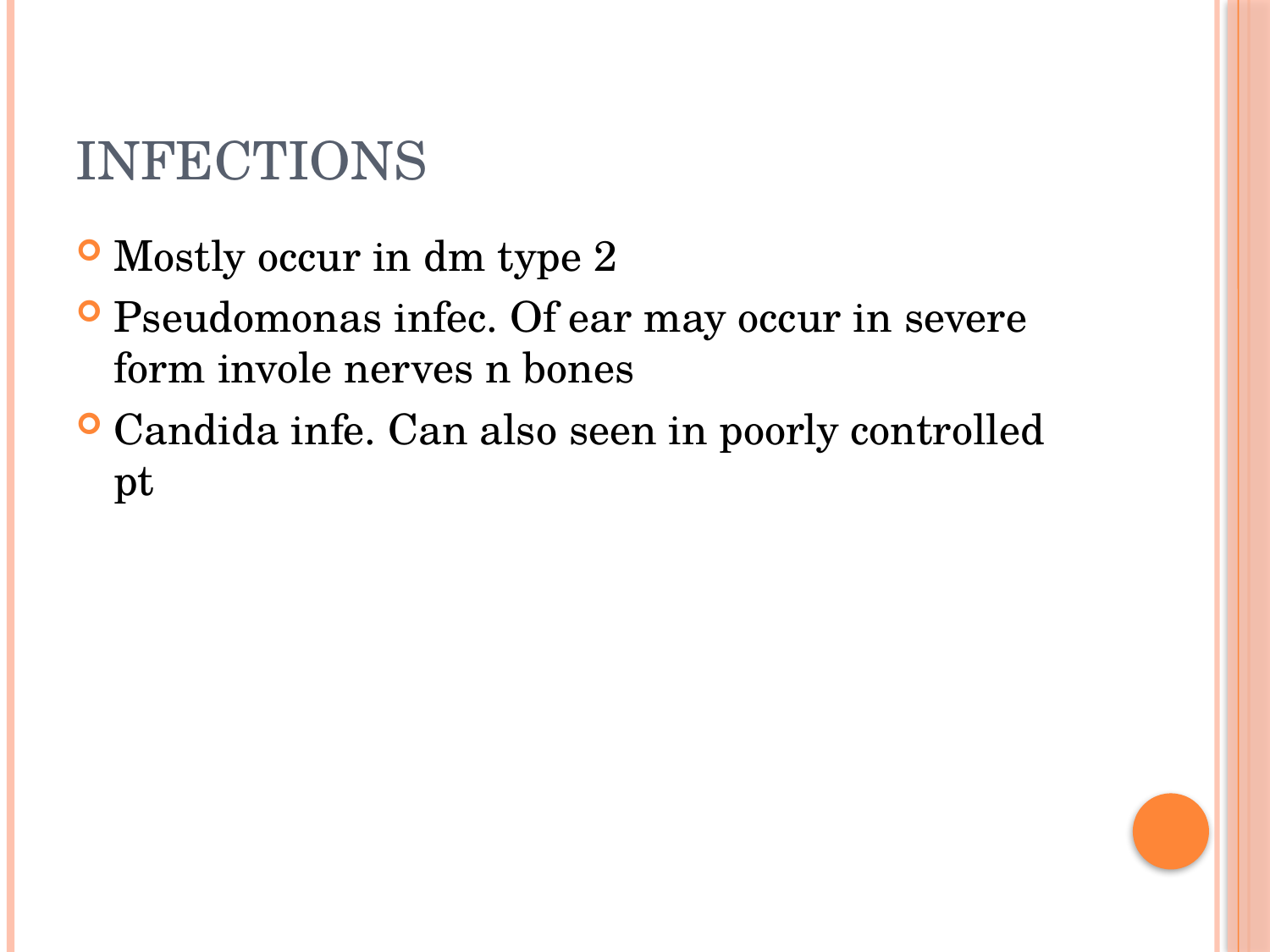

# infections
Mostly occur in dm type 2
Pseudomonas infec. Of ear may occur in severe form invole nerves n bones
Candida infe. Can also seen in poorly controlled pt